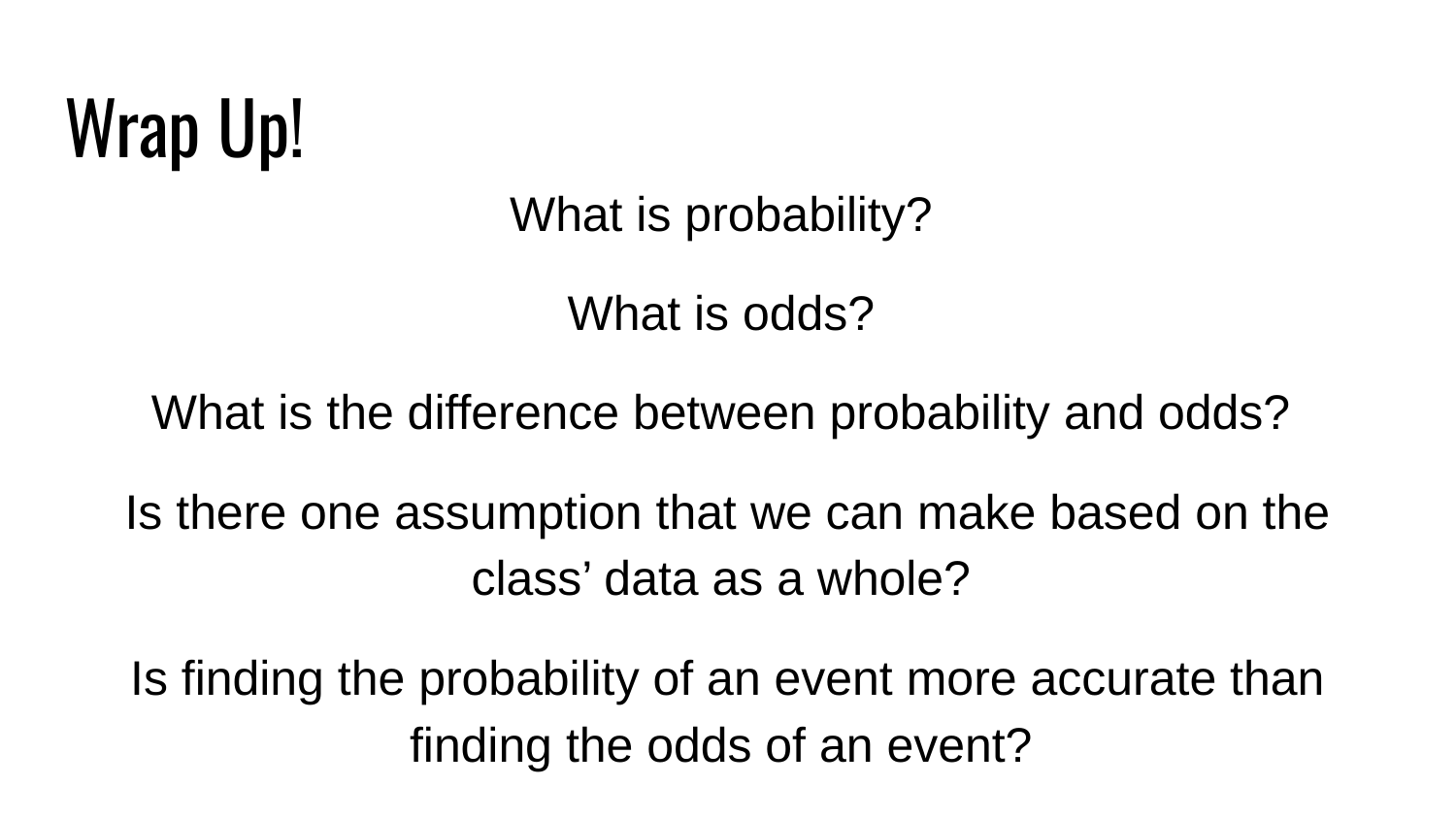

# Wrap Up!
What is probability?
What is odds?
What is the difference between probability and odds?
Is there one assumption that we can make based on the class’ data as a whole?
Is finding the probability of an event more accurate than finding the odds of an event?